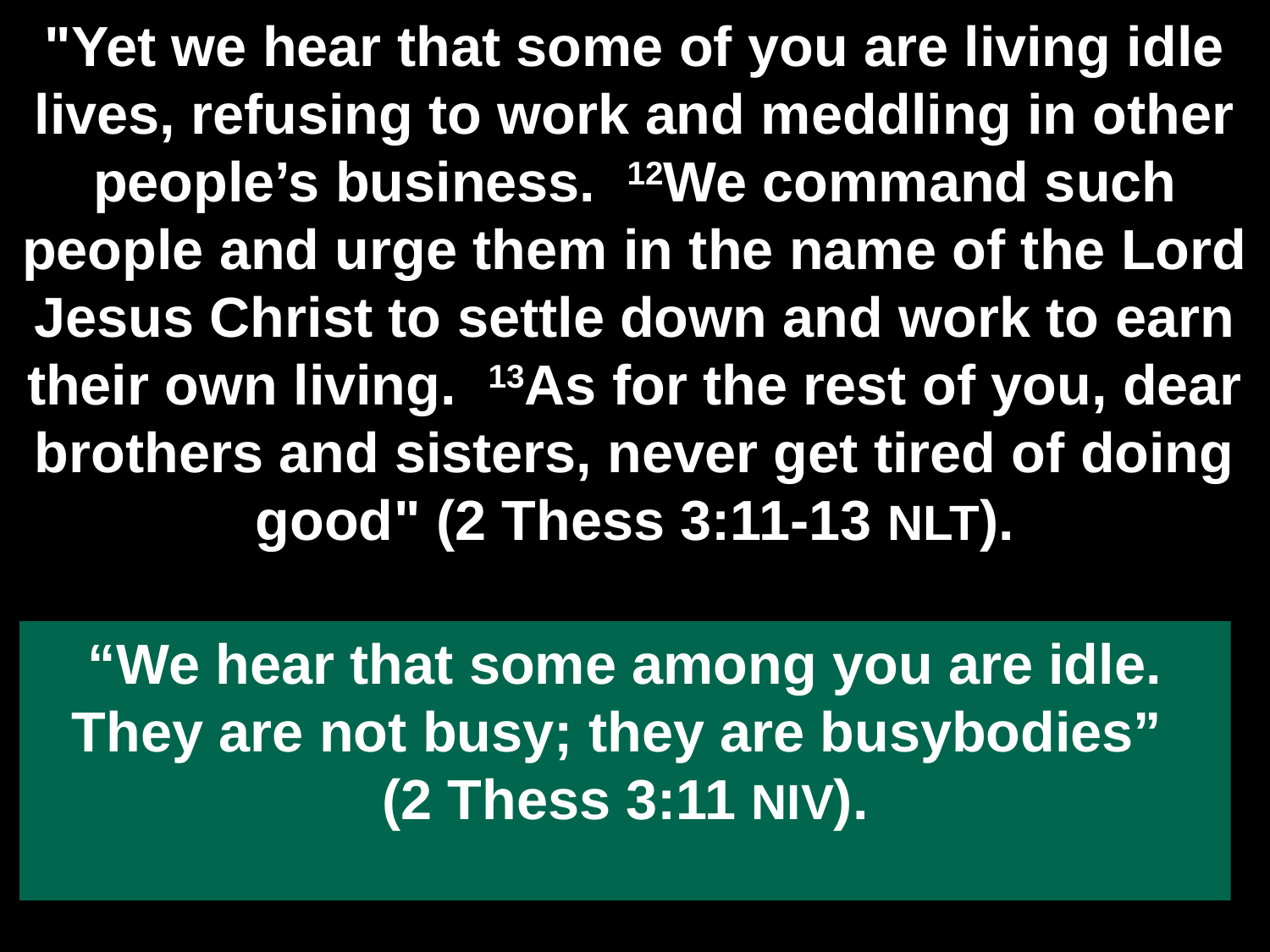

# "Yet we hear that some of you are living idle lives, refusing to work and meddling in other people’s business.  12We command such people and urge them in the name of the Lord Jesus Christ to settle down and work to earn their own living.  13As for the rest of you, dear brothers and sisters, never get tired of doing good" (2 Thess 3:11-13 NLT).

 “We hear that some among you are idle.
They are not busy; they are busybodies”
(2 Thess 3:11 NIV).